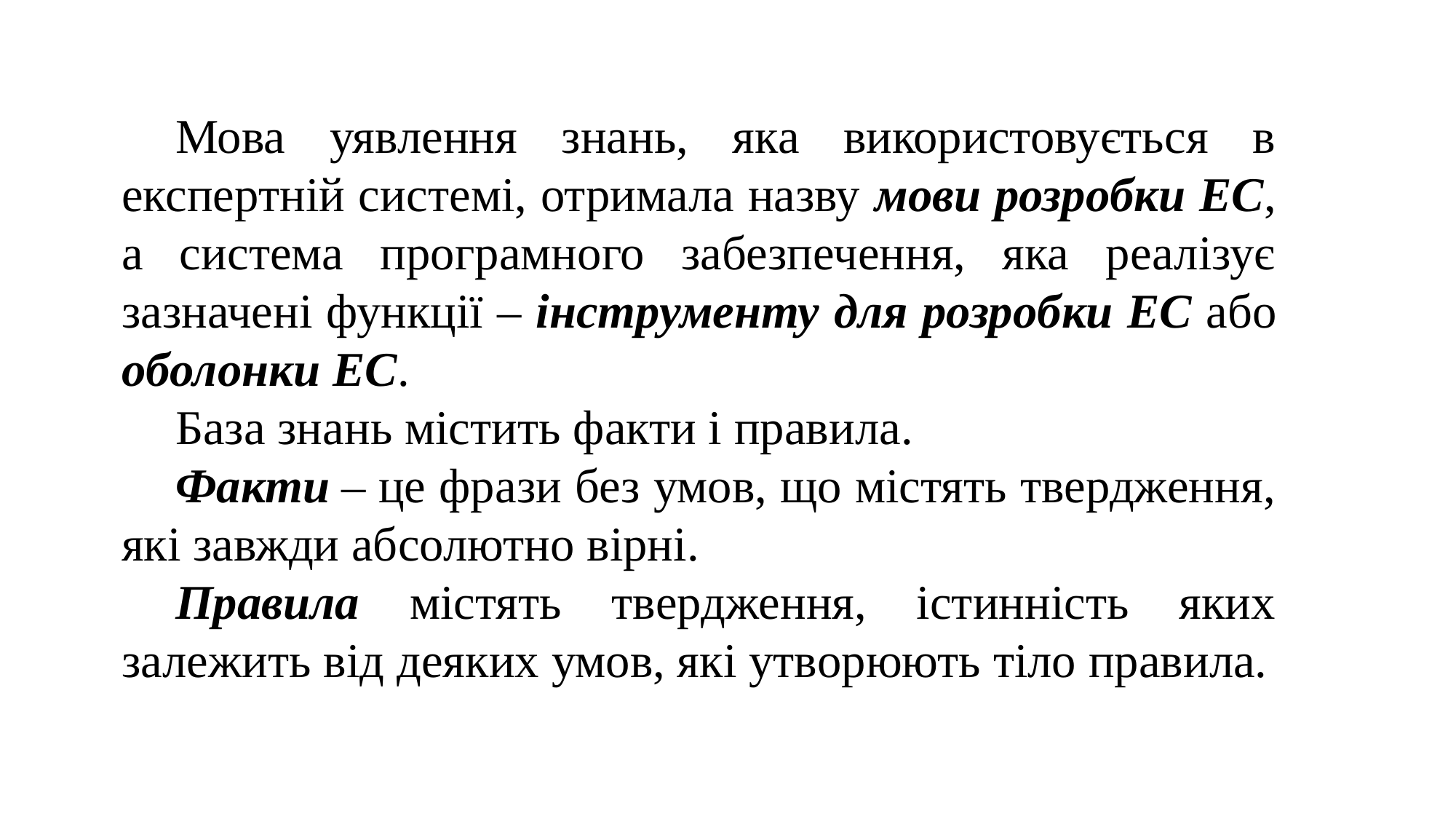

Мова уявлення знань, яка використовується в експертній системі, отримала назву мови розробки ЕС, а система програмного забезпечення, яка реалізує зазначені функції – інструменту для розробки ЕС або оболонки ЕС.
База знань містить факти і правила.
Факти – це фрази без умов, що містять твердження, які завжди абсолютно вірні.
Правила містять твердження, істинність яких залежить від деяких умов, які утворюють тіло правила.